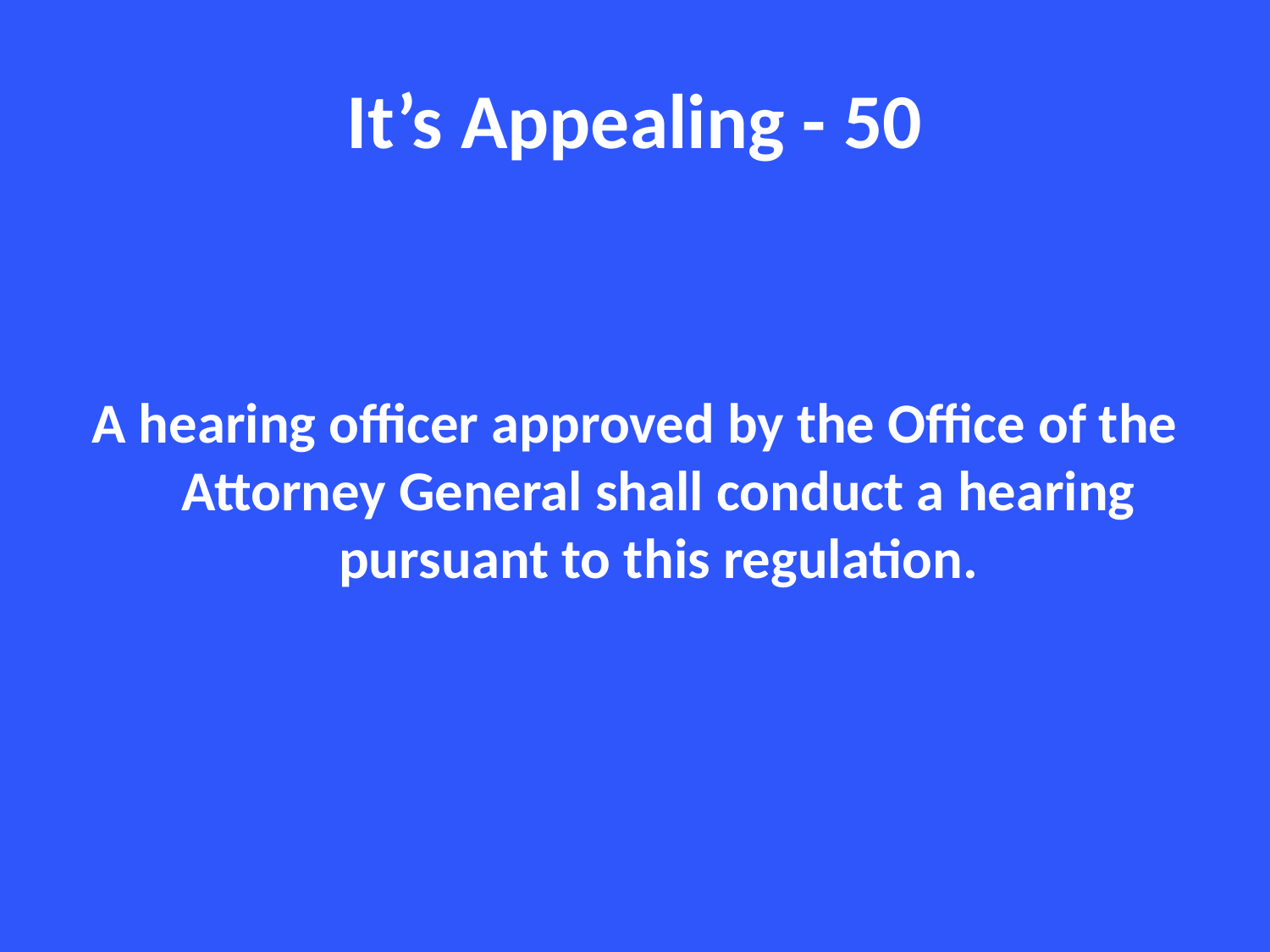

# It’s Appealing - 50

A hearing officer approved by the Office of the Attorney General shall conduct a hearing pursuant to this regulation.